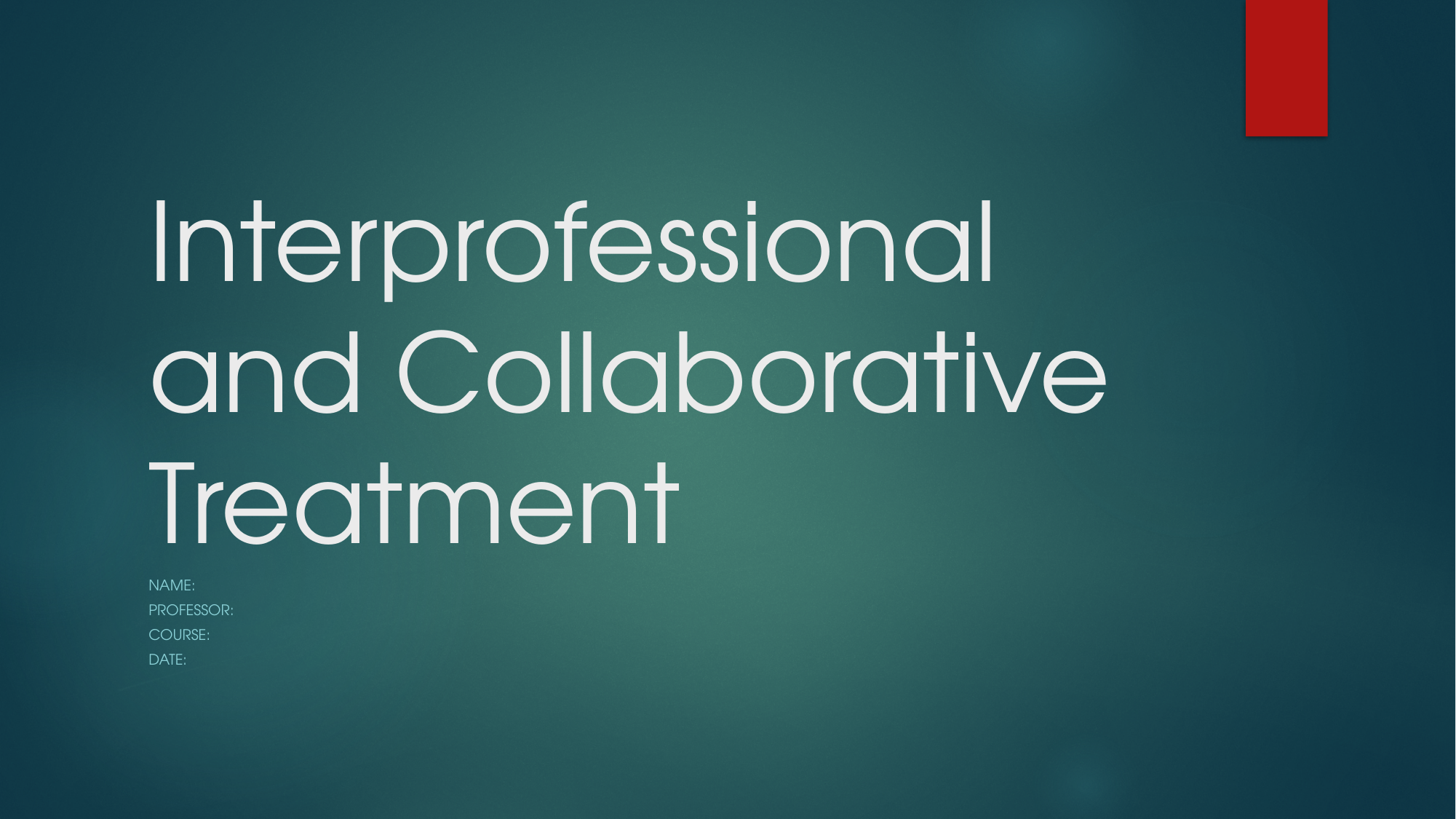

# Interprofessional and Collaborative Treatment
Name:
Professor:
Course:
Date: